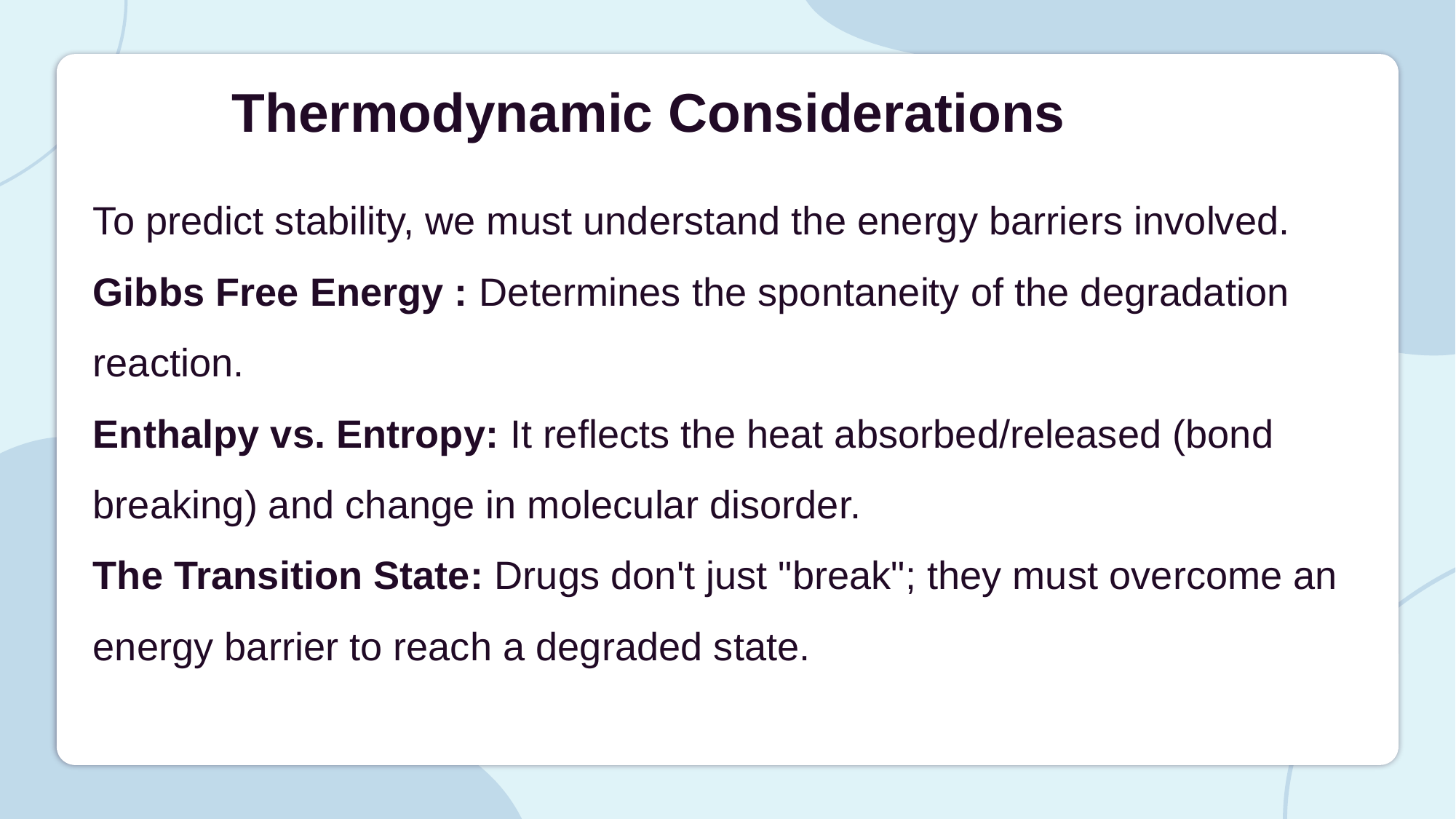

Thermodynamic Considerations
To predict stability, we must understand the energy barriers involved.
Gibbs Free Energy : Determines the spontaneity of the degradation reaction.
Enthalpy vs. Entropy: It reflects the heat absorbed/released (bond breaking) and change in molecular disorder.
The Transition State: Drugs don't just "break"; they must overcome an energy barrier to reach a degraded state.